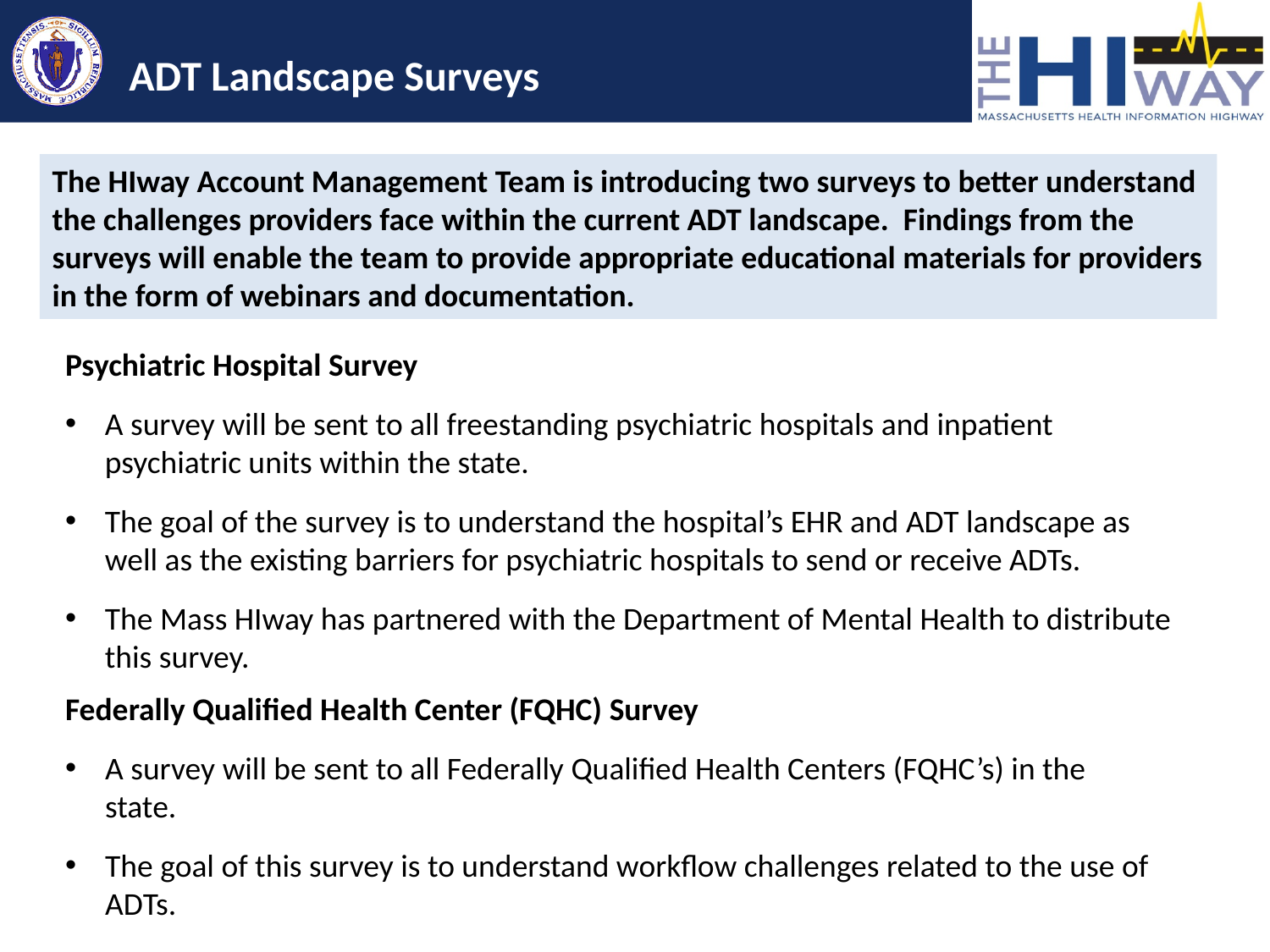

# ADT Landscape Surveys
The HIway Account Management Team is introducing two surveys to better understand the challenges providers face within the current ADT landscape.  Findings from the surveys will enable the team to provide appropriate educational materials for providers in the form of webinars and documentation.

Psychiatric Hospital Survey
A survey will be sent to all freestanding psychiatric hospitals and inpatient psychiatric units within the state.
The goal of the survey is to understand the hospital’s EHR and ADT landscape as well as the existing barriers for psychiatric hospitals to send or receive ADTs.
The Mass HIway has partnered with the Department of Mental Health to distribute this survey.
Federally Qualified Health Center (FQHC) Survey
A survey will be sent to all Federally Qualified Health Centers (FQHC’s) in the state.
The goal of this survey is to understand workflow challenges related to the use of ADTs.